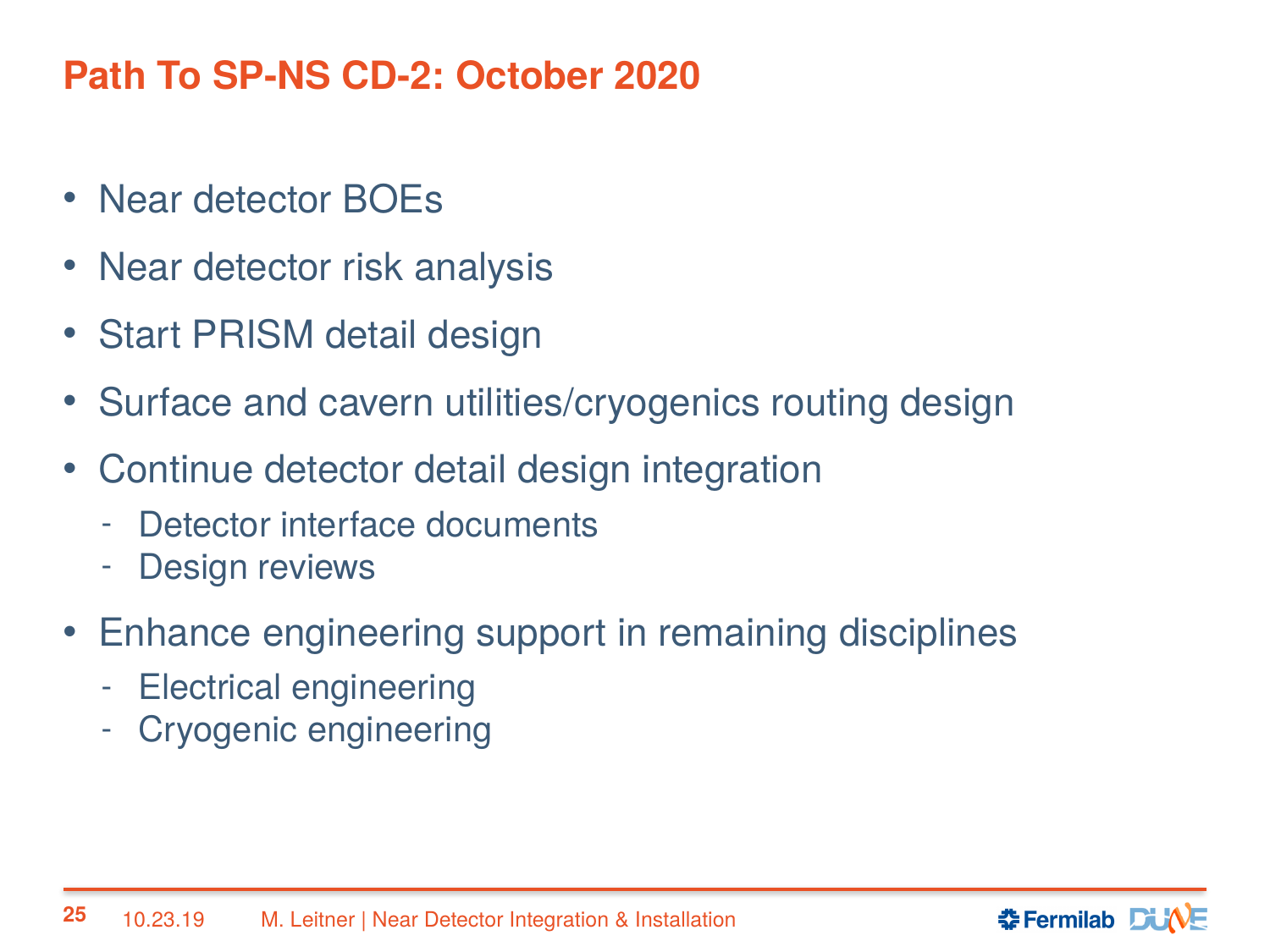

# Path To SP-NS CD-2: October 2020
Near detector BOEs
Near detector risk analysis
Start PRISM detail design
Surface and cavern utilities/cryogenics routing design
Continue detector detail design integration
Detector interface documents
Design reviews
Enhance engineering support in remaining disciplines
Electrical engineering
Cryogenic engineering

25
10.23.19
M. Leitner | Near Detector Integration & Installation